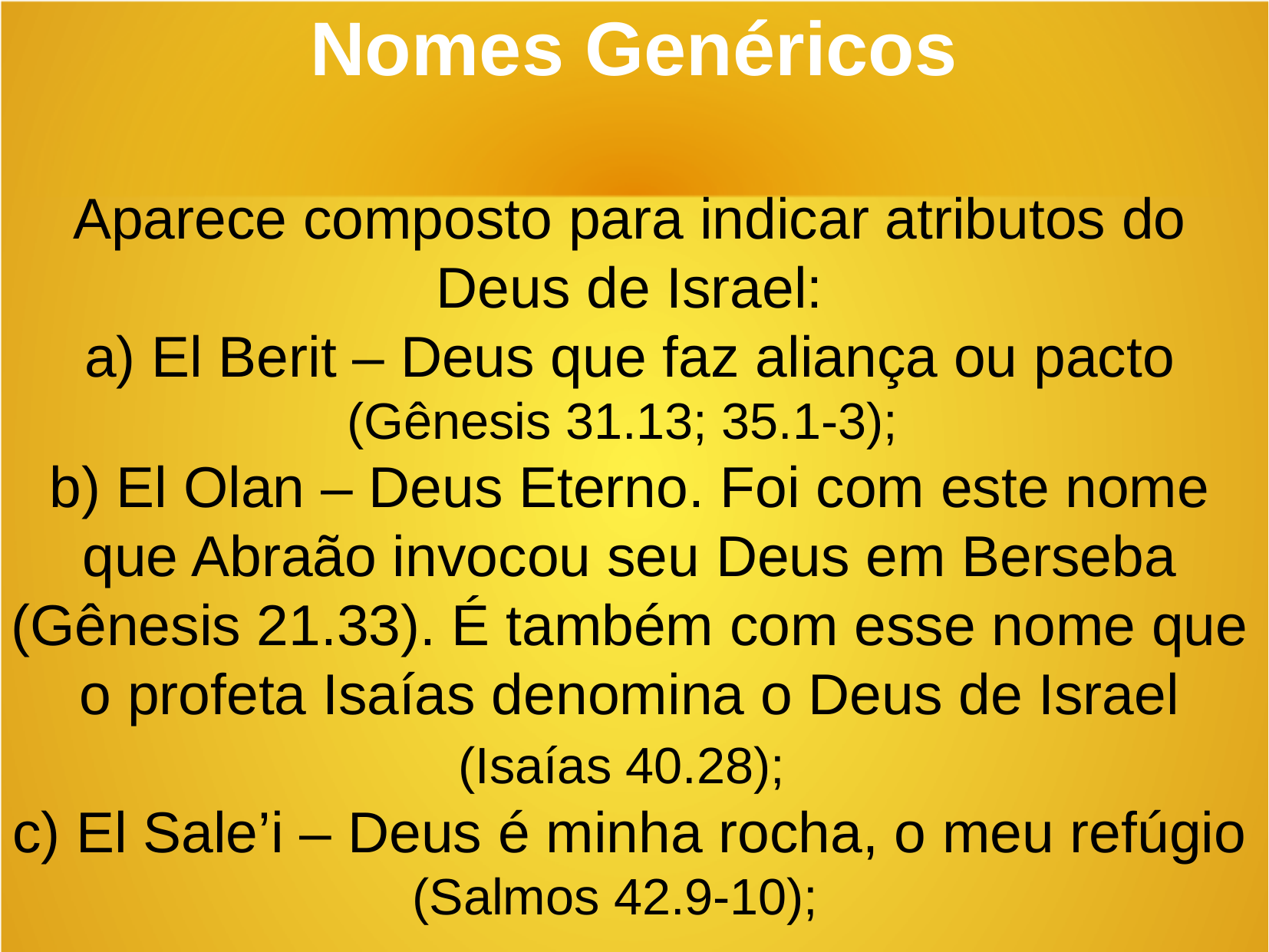

Nomes Genéricos
Aparece composto para indicar atributos do Deus de Israel:
a) El Berit – Deus que faz aliança ou pacto (Gênesis 31.13; 35.1-3);
b) El Olan – Deus Eterno. Foi com este nome que Abraão invocou seu Deus em Berseba (Gênesis 21.33). É também com esse nome que o profeta Isaías denomina o Deus de Israel (Isaías 40.28);
c) El Sale’i – Deus é minha rocha, o meu refúgio (Salmos 42.9-10);